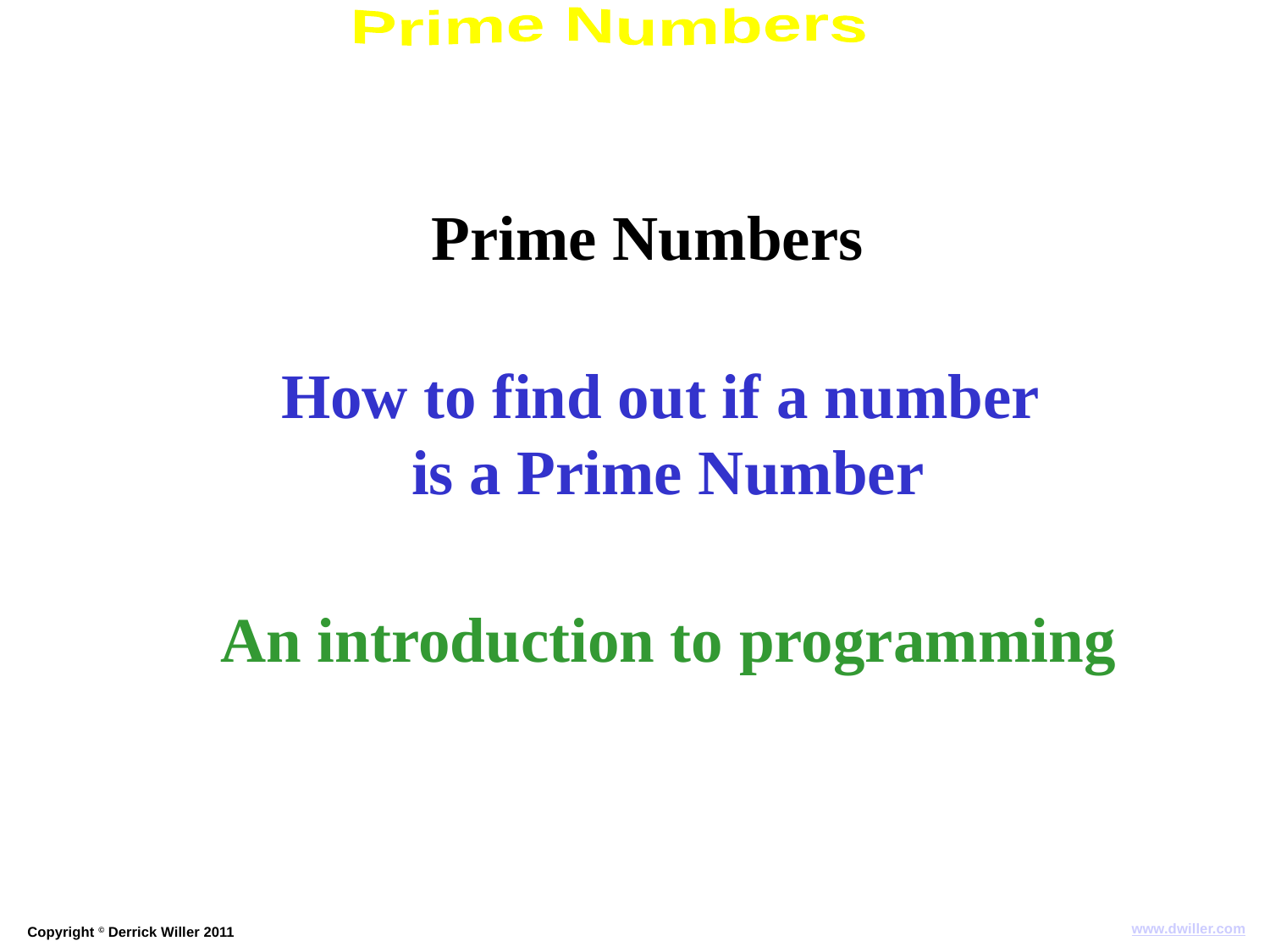

Prime Numbers
How to find out if a number
is a Prime Number
An introduction to programming